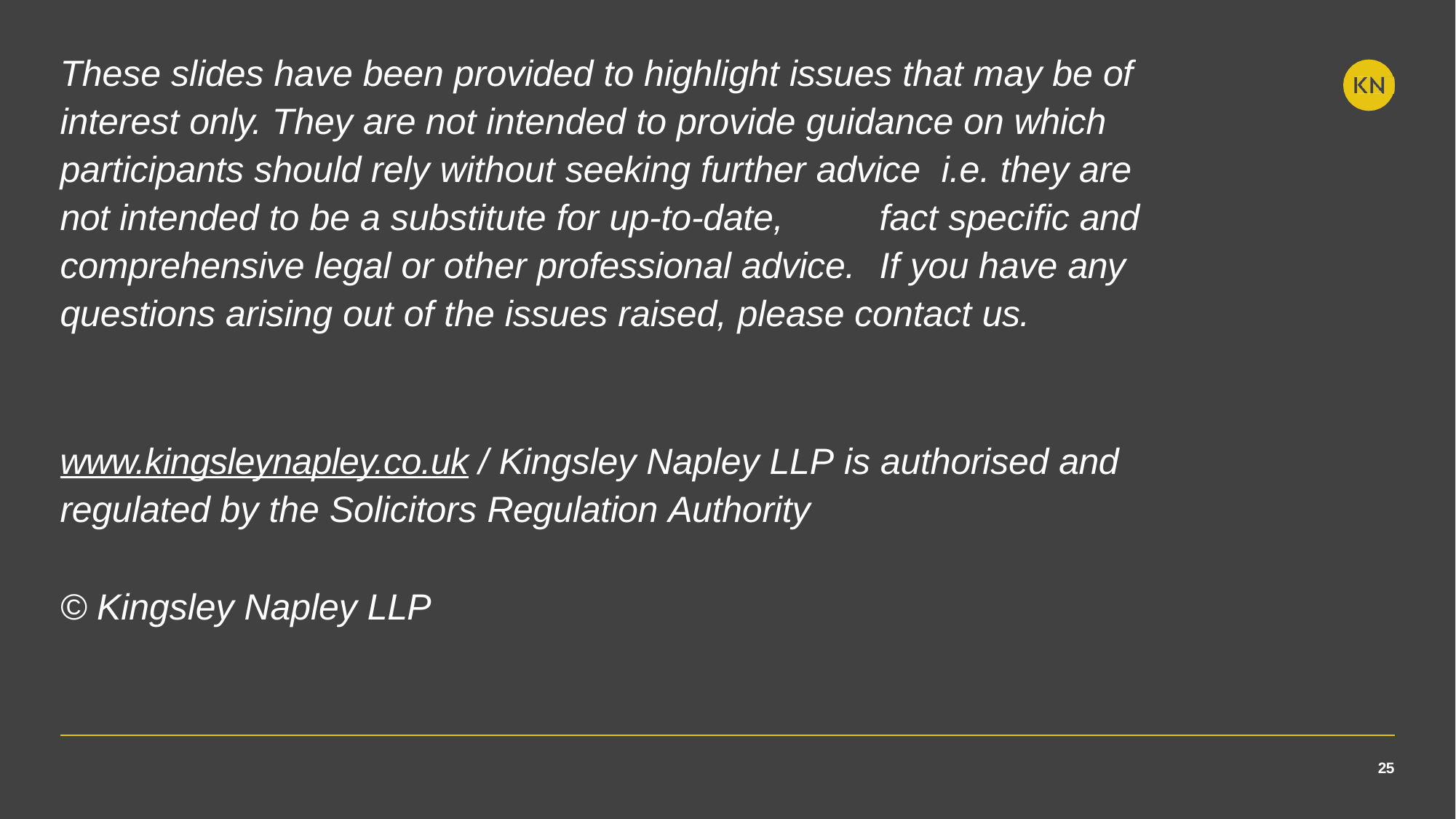

These slides have been provided to highlight issues that may be of interest only. They are not intended to provide guidance on which participants should rely without seeking further advice	i.e. they are not intended to be a substitute for up-to-date,	fact specific and comprehensive legal or other professional advice.	If you have any questions arising out of the issues raised, please contact us.

www.kingsleynapley.co.uk / Kingsley Napley LLP is authorised and regulated by the Solicitors Regulation Authority

© Kingsley Napley LLP
25